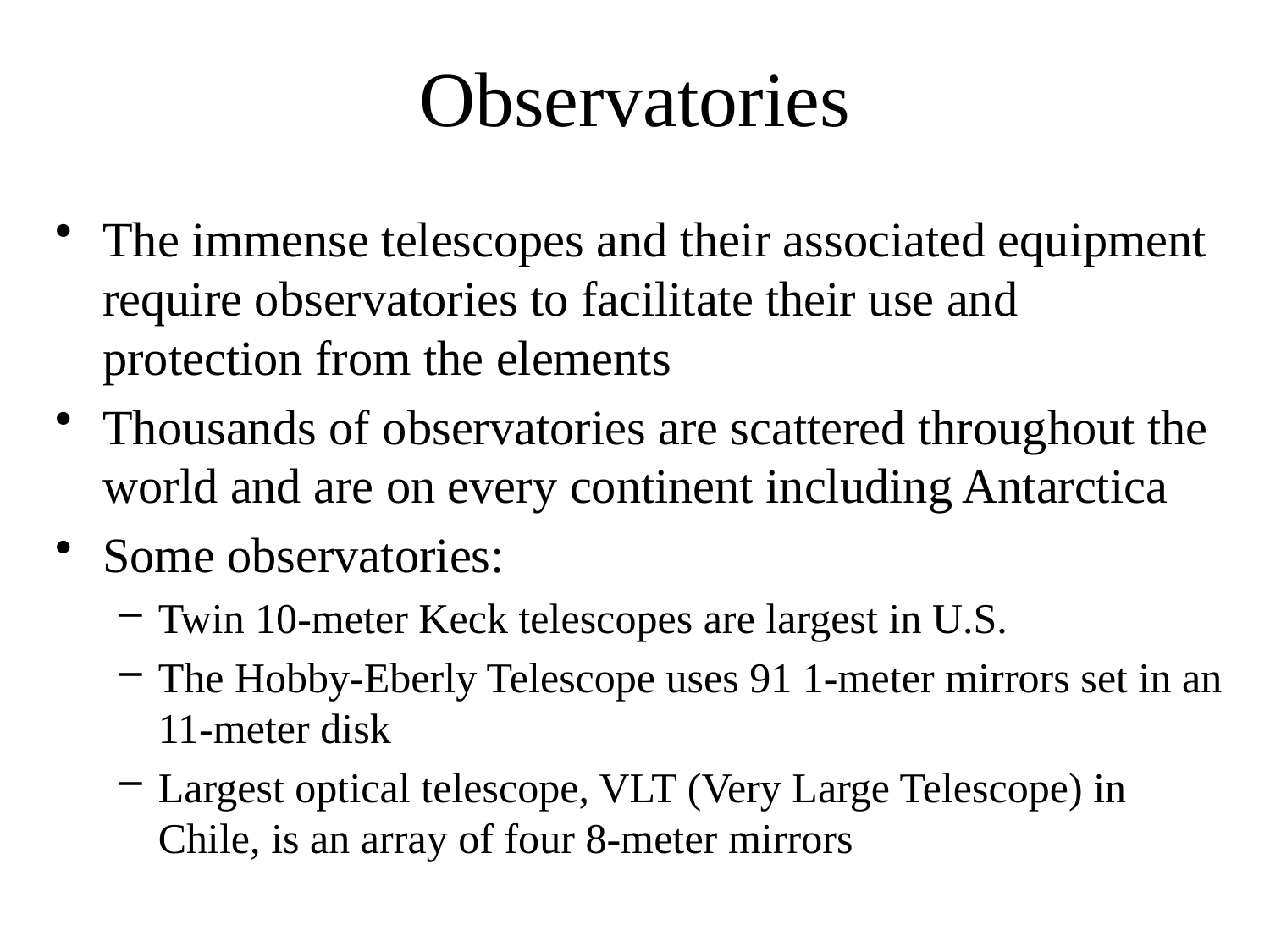

# Observatories
The immense telescopes and their associated equipment require observatories to facilitate their use and protection from the elements
Thousands of observatories are scattered throughout the world and are on every continent including Antarctica
Some observatories:
Twin 10-meter Keck telescopes are largest in U.S.
The Hobby-Eberly Telescope uses 91 1-meter mirrors set in an 11-meter disk
Largest optical telescope, VLT (Very Large Telescope) in Chile, is an array of four 8-meter mirrors